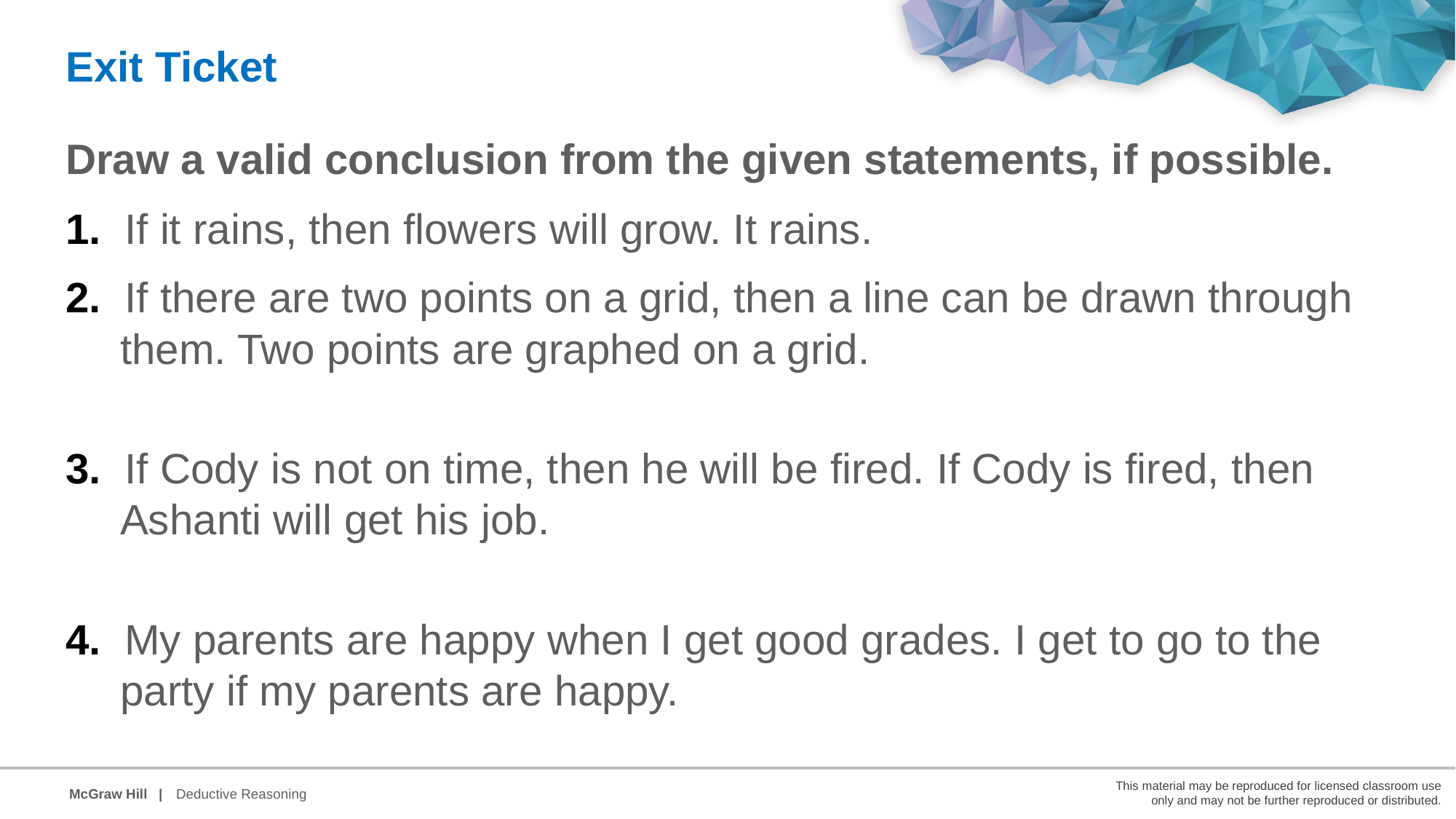

Exit Ticket
Draw a valid conclusion from the given statements, if possible.
1.  If it rains, then flowers will grow. It rains.
2.  If there are two points on a grid, then a line can be drawn through them. Two points are graphed on a grid.
3.  If Cody is not on time, then he will be fired. If Cody is fired, then Ashanti will get his job.
4.  My parents are happy when I get good grades. I get to go to the party if my parents are happy.